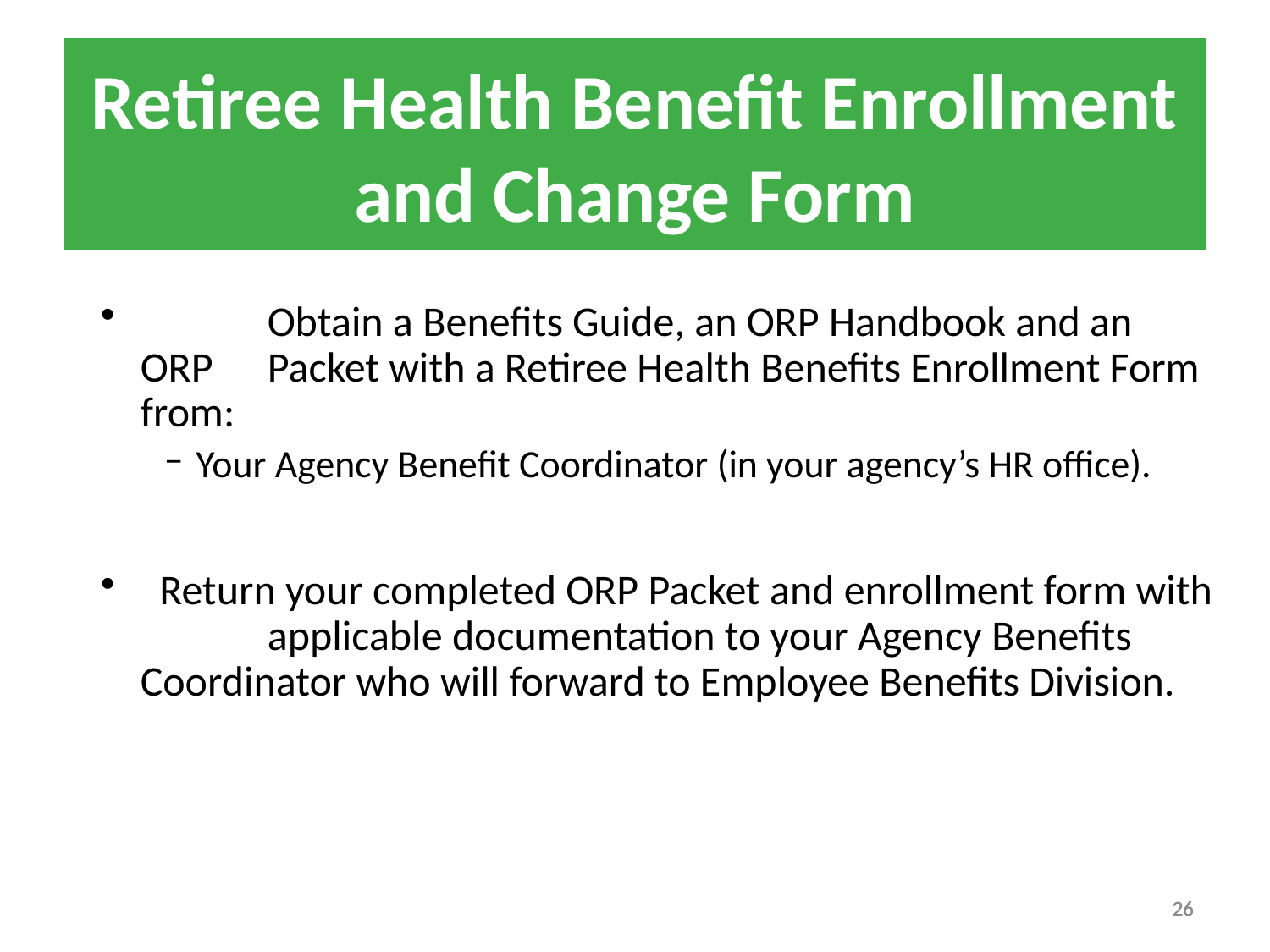

Retiree Health Benefit Enrollment and Change Form
	Obtain a Benefits Guide, an ORP Handbook and an ORP 	Packet with a Retiree Health Benefits Enrollment Form from:
Your Agency Benefit Coordinator (in your agency’s HR office).

  Return your completed ORP Packet and enrollment form with 	applicable documentation to your Agency Benefits 	Coordinator who will forward to Employee Benefits Division.
26
26
26